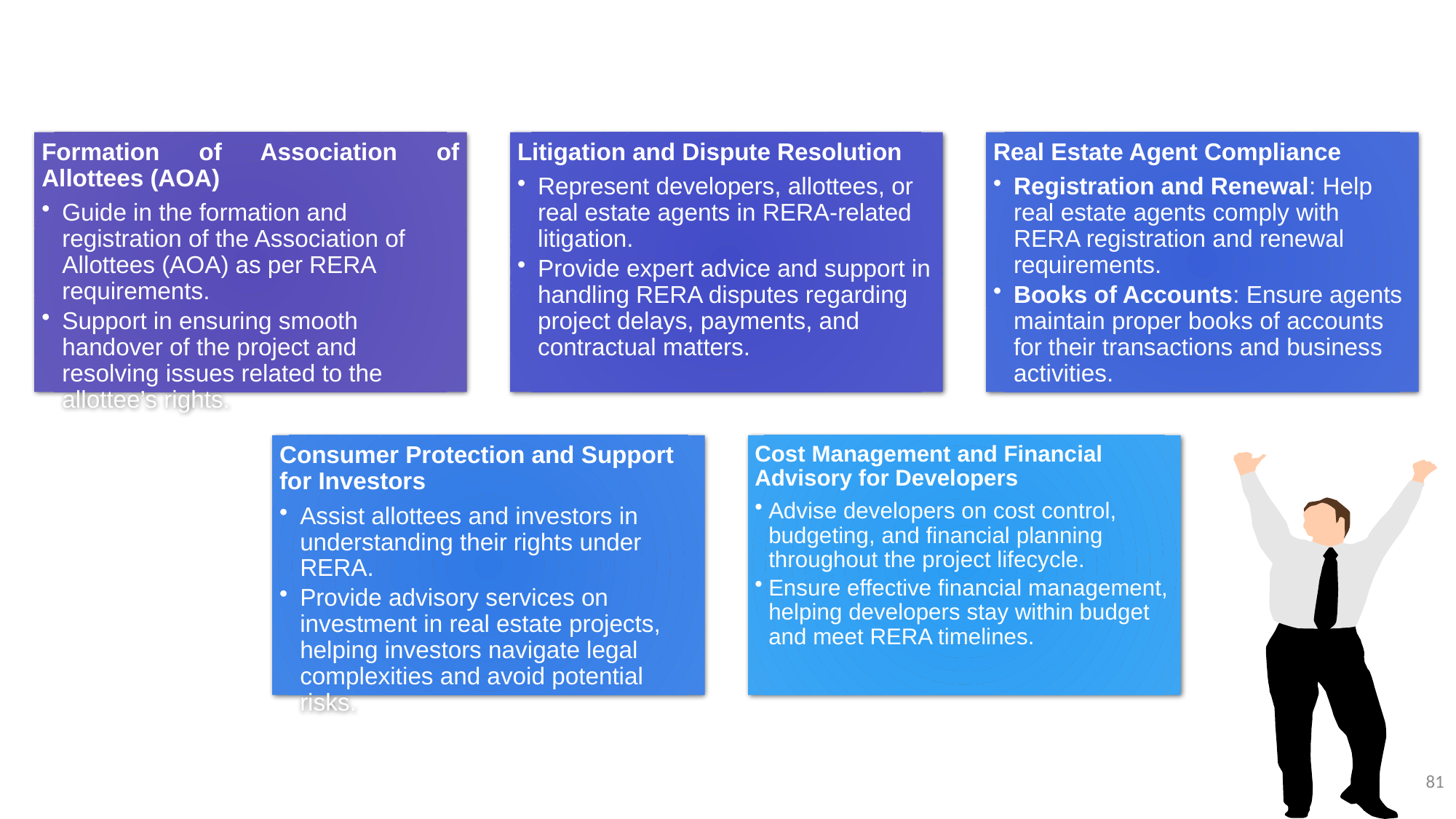

Formation of Association of Allottees (AOA)
Guide in the formation and registration of the Association of Allottees (AOA) as per RERA requirements.
Support in ensuring smooth handover of the project and resolving issues related to the allottee’s rights.
Litigation and Dispute Resolution
Represent developers, allottees, or real estate agents in RERA-related litigation.
Provide expert advice and support in handling RERA disputes regarding project delays, payments, and contractual matters.
Real Estate Agent Compliance
Registration and Renewal: Help real estate agents comply with RERA registration and renewal requirements.
Books of Accounts: Ensure agents maintain proper books of accounts for their transactions and business activities.
Consumer Protection and Support for Investors
Assist allottees and investors in understanding their rights under RERA.
Provide advisory services on investment in real estate projects, helping investors navigate legal complexities and avoid potential risks.
Cost Management and Financial Advisory for Developers
Advise developers on cost control, budgeting, and financial planning throughout the project lifecycle.
Ensure effective financial management, helping developers stay within budget and meet RERA timelines.

81